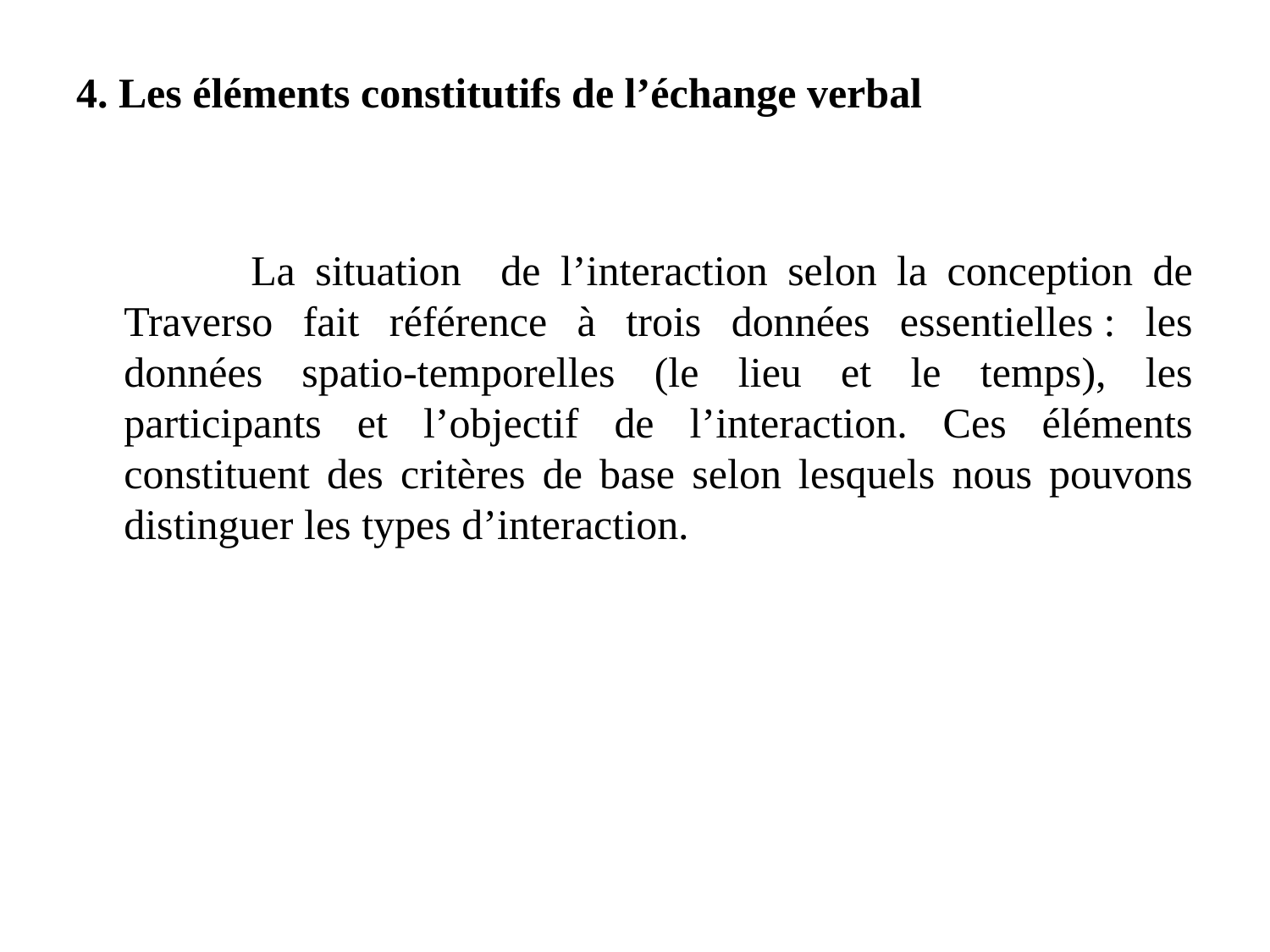

4. Les éléments constitutifs de l’échange verbal

		La situation  de l’interaction selon la conception de Traverso fait référence à trois données essentielles : les données spatio-temporelles (le lieu et le temps), les participants et l’objectif de l’interaction. Ces éléments constituent des critères de base selon lesquels nous pouvons distinguer les types d’interaction.